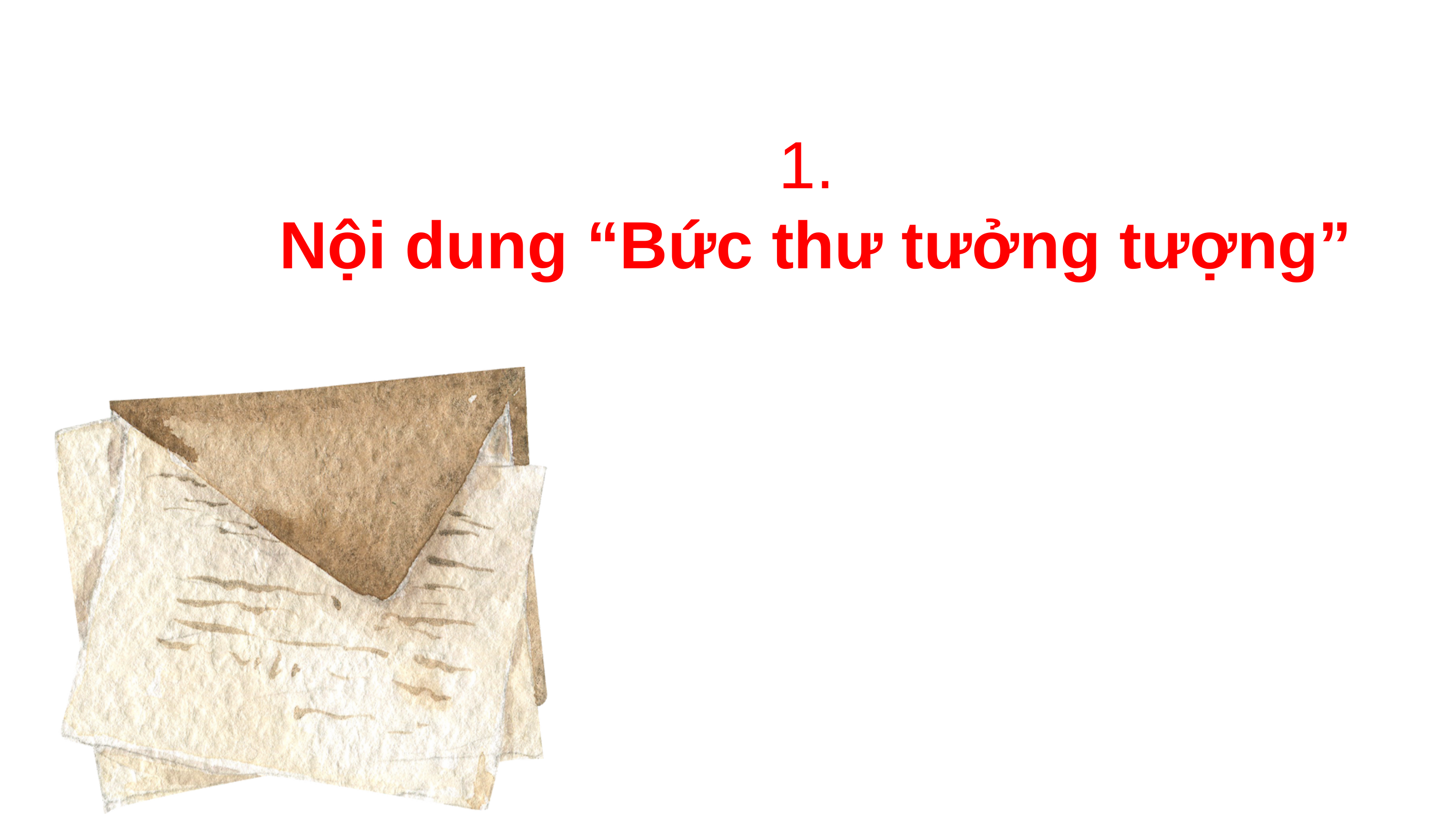

1.
Nội dung “Bức thư tưởng tượng”